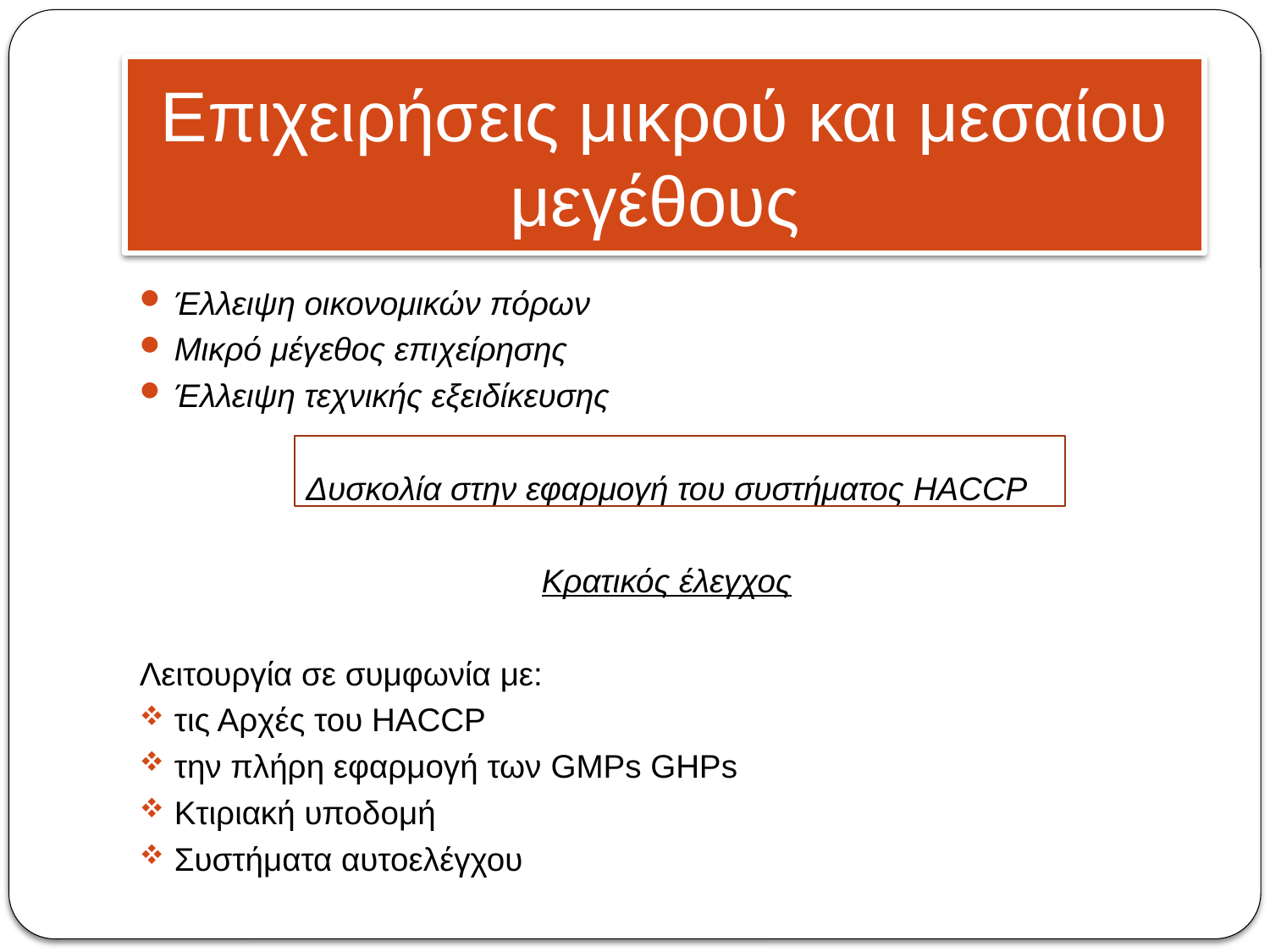

# Επιχειρήσεις μικρού και μεσαίου μεγέθους
Έλλειψη οικονομικών πόρων
Μικρό μέγεθος επιχείρησης
Έλλειψη τεχνικής εξειδίκευσης

Δυσκολία στην εφαρμογή του συστήματος HACCP

Κρατικός έλεγχος

Λειτουργία σε συμφωνία με:
τις Αρχές του HACCP
την πλήρη εφαρμογή των GMPs GHPs
Κτιριακή υποδομή
Συστήματα αυτοελέγχου